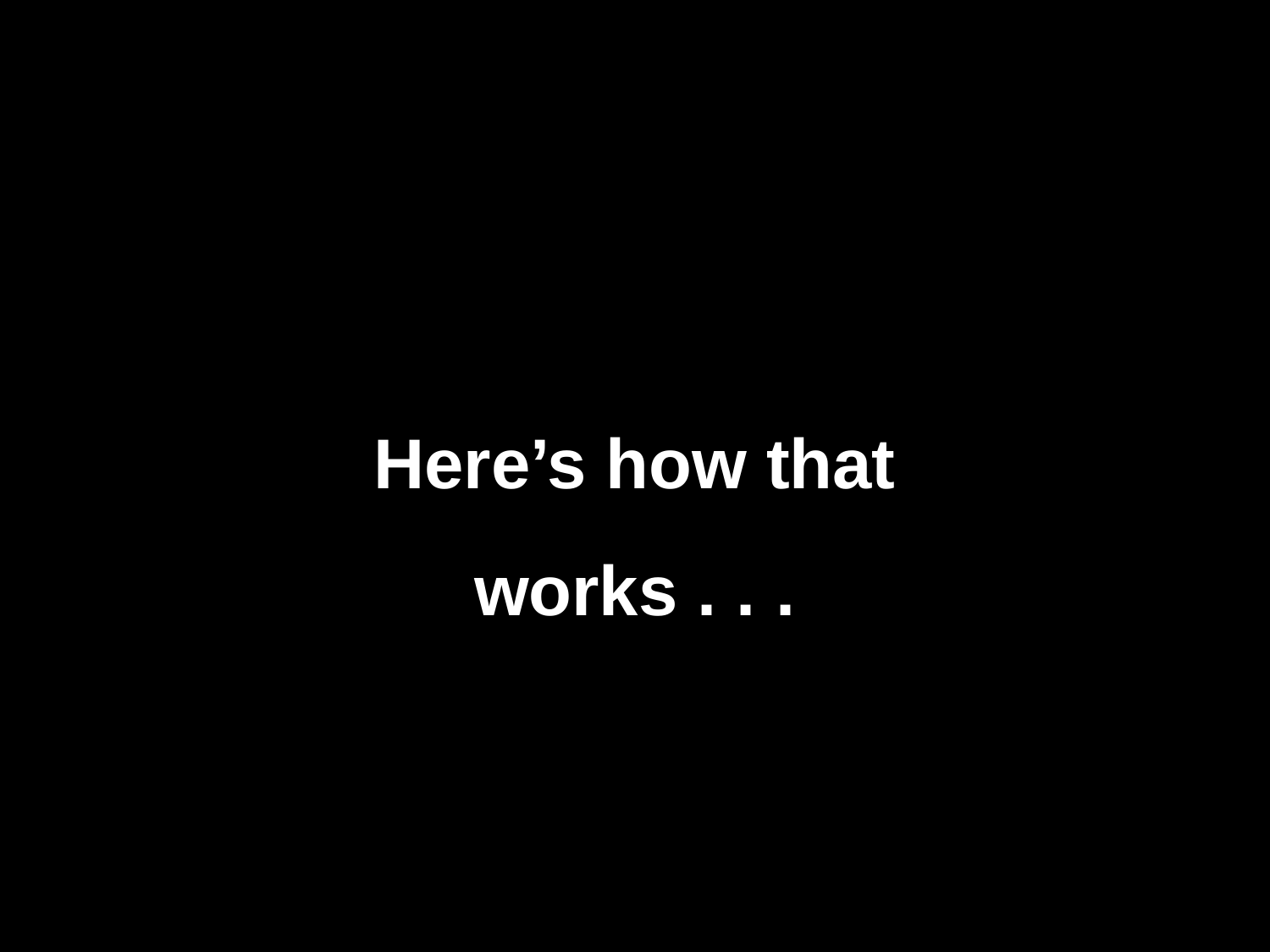

Here’s how that works . . .